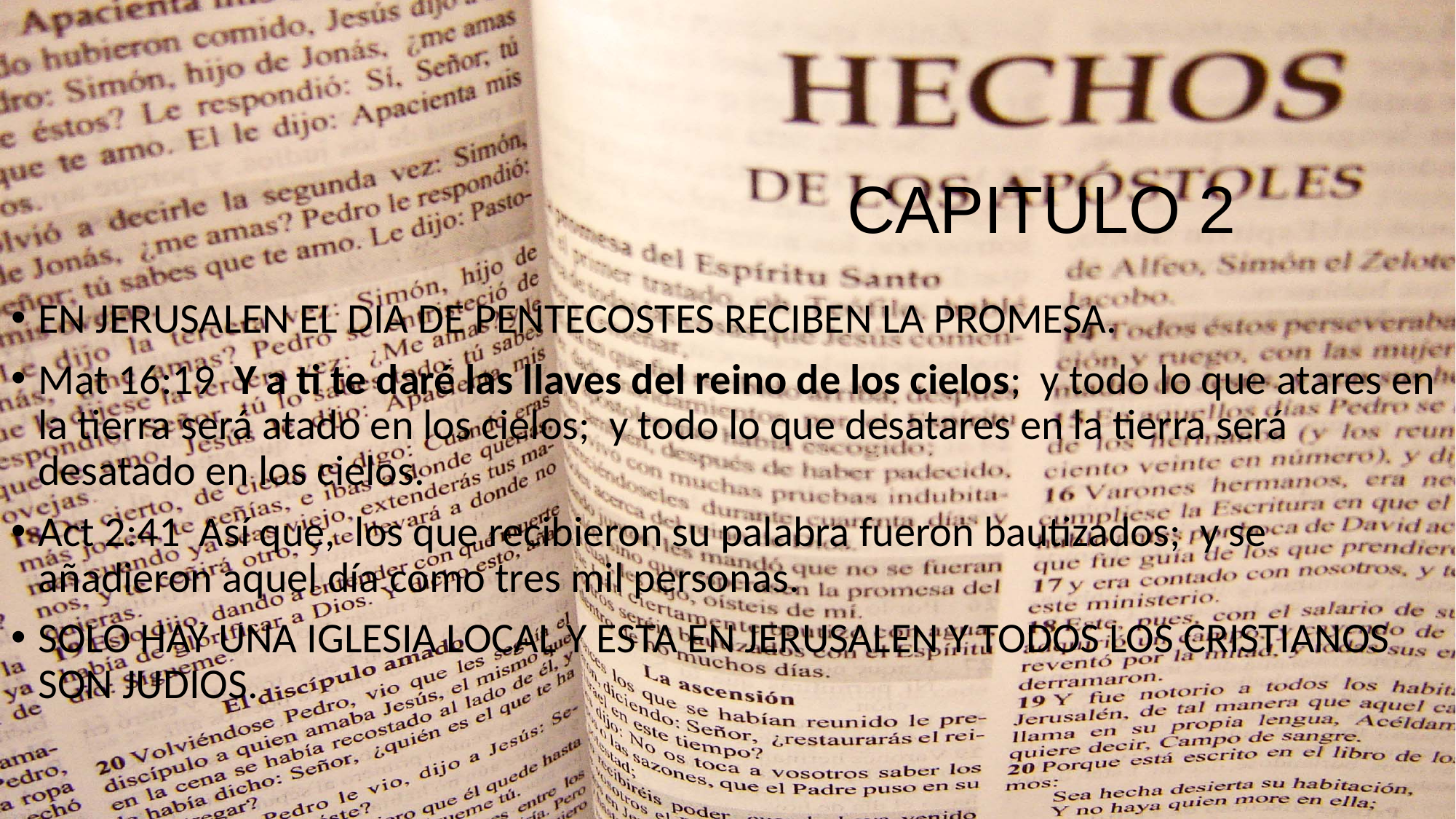

# CAPITULO 2
EN JERUSALEN EL DIA DE PENTECOSTES RECIBEN LA PROMESA.
Mat 16:19  Y a ti te daré las llaves del reino de los cielos;  y todo lo que atares en la tierra será atado en los cielos;  y todo lo que desatares en la tierra será desatado en los cielos.
Act 2:41  Así que,  los que recibieron su palabra fueron bautizados;  y se añadieron aquel día como tres mil personas.
SOLO HAY UNA IGLESIA LOCAL Y ESTA EN JERUSALEN Y TODOS LOS CRISTIANOS SON JUDIOS.